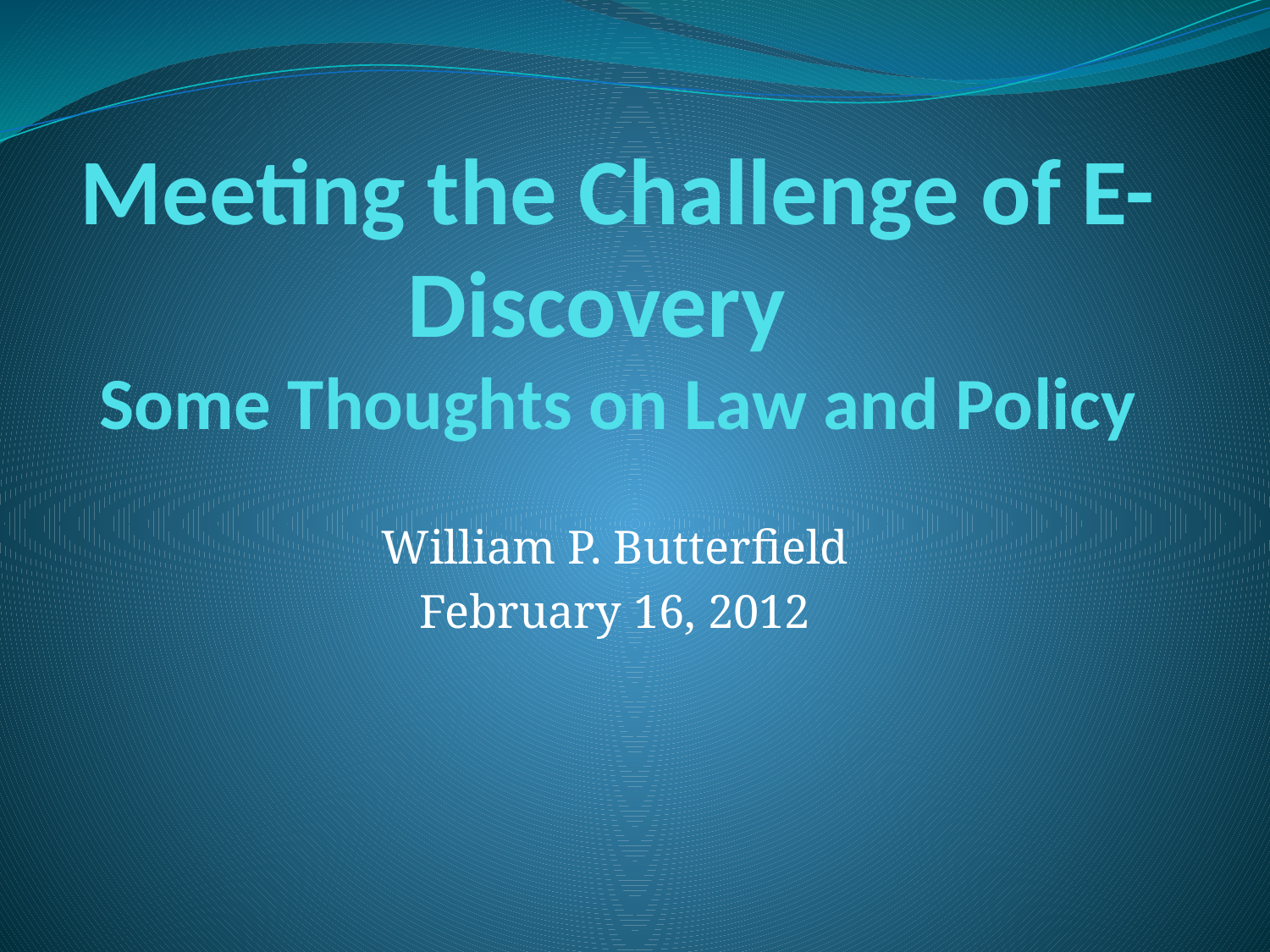

# Meeting the Challenge of E-Discovery Some Thoughts on Law and Policy

William P. Butterfield
February 16, 2012